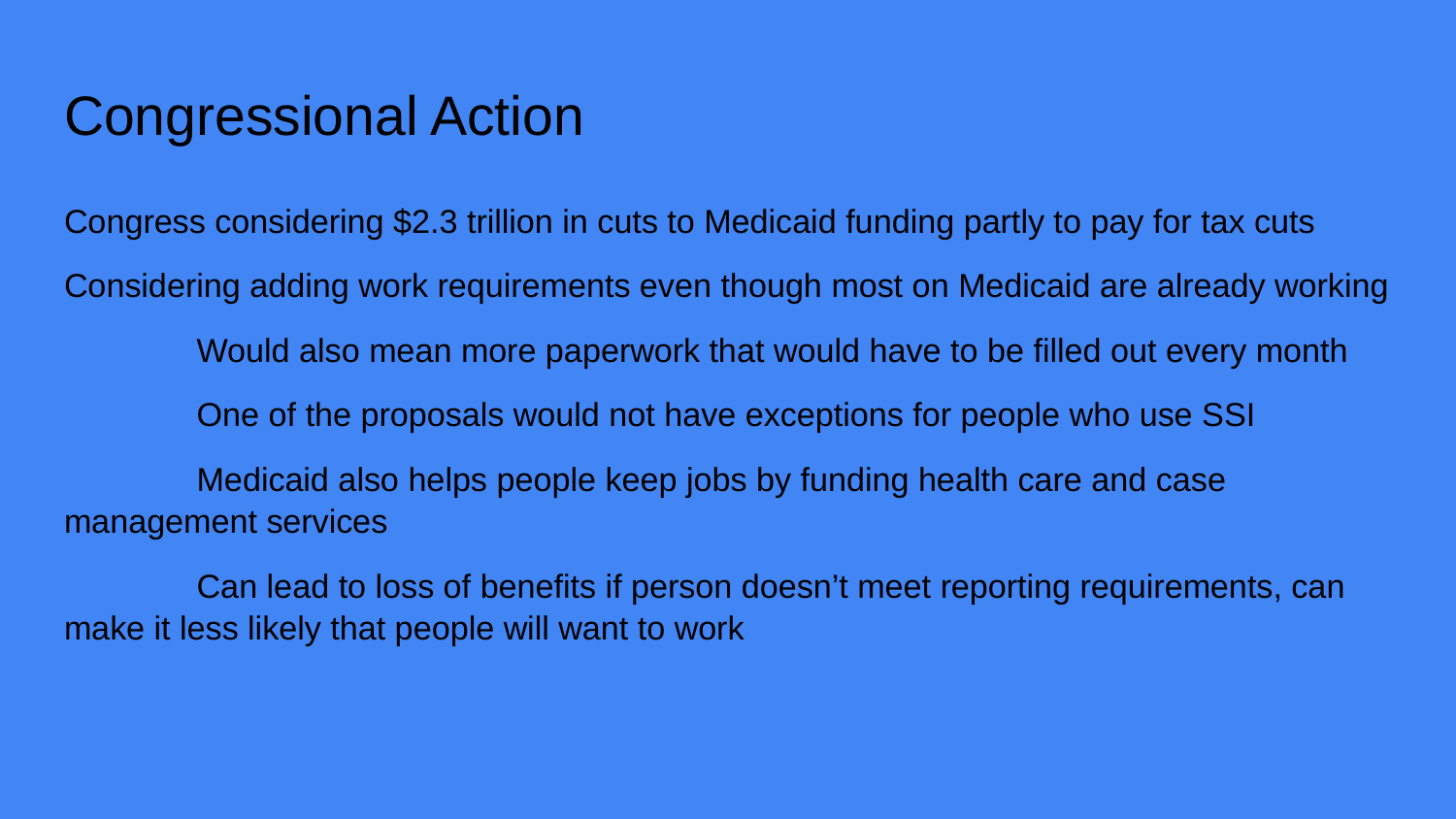

# Congressional Action
Congress considering $2.3 trillion in cuts to Medicaid funding partly to pay for tax cuts
Considering adding work requirements even though most on Medicaid are already working
	Would also mean more paperwork that would have to be filled out every month
	One of the proposals would not have exceptions for people who use SSI
	Medicaid also helps people keep jobs by funding health care and case management services
	Can lead to loss of benefits if person doesn’t meet reporting requirements, can make it less likely that people will want to work